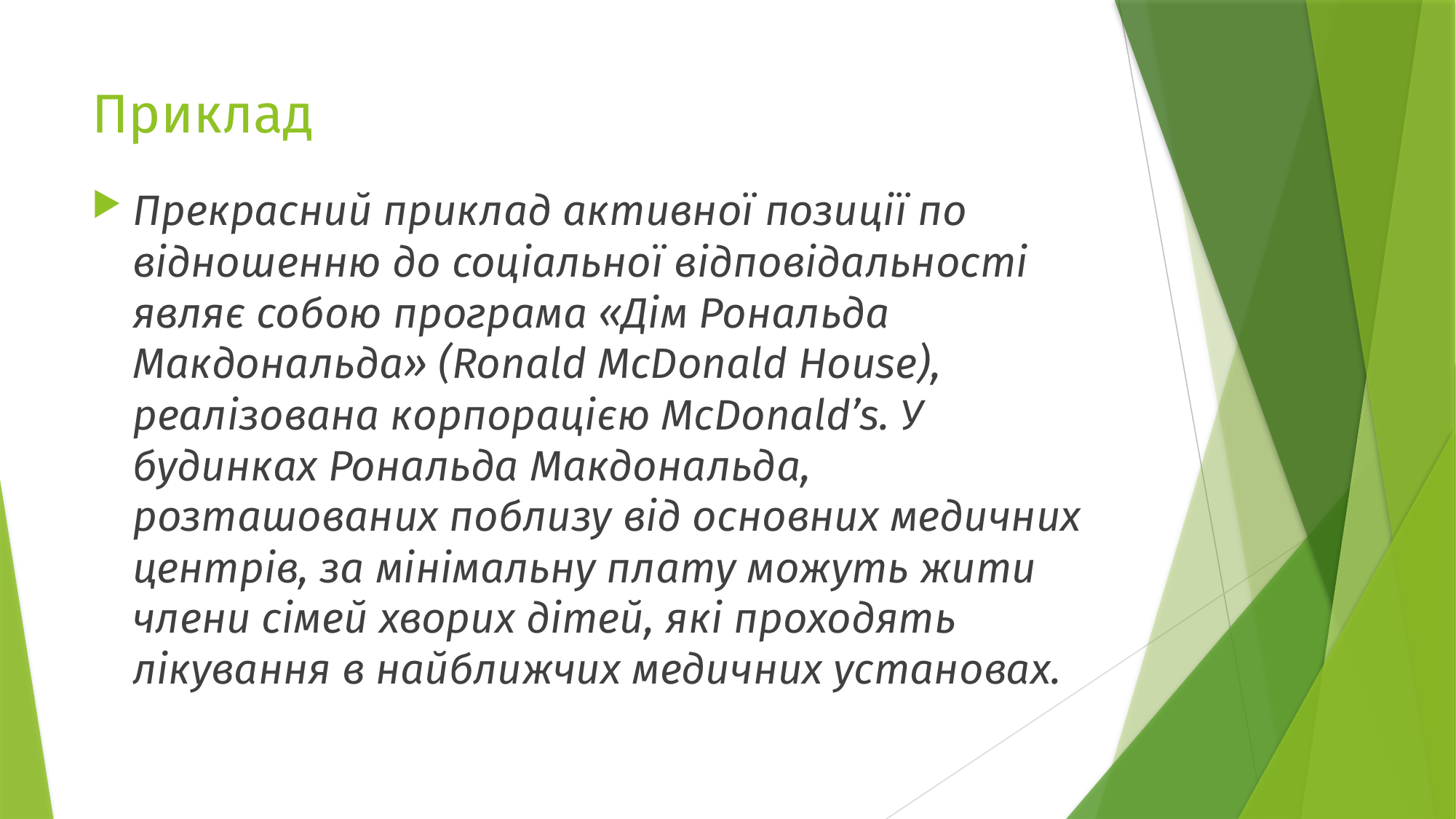

# Приклад
Прекрасний приклад активної позиції по відношенню до соціальної відповідальності являє собою програма «Дім Рональда Макдональда» (Ronald McDonald House), реалізована корпорацією McDonald’s. У будинках Рональда Макдональда, розташованих поблизу від основних медичних центрів, за мінімальну плату можуть жити члени сімей хворих дітей, які проходять лікування в найближчих медичних установах.